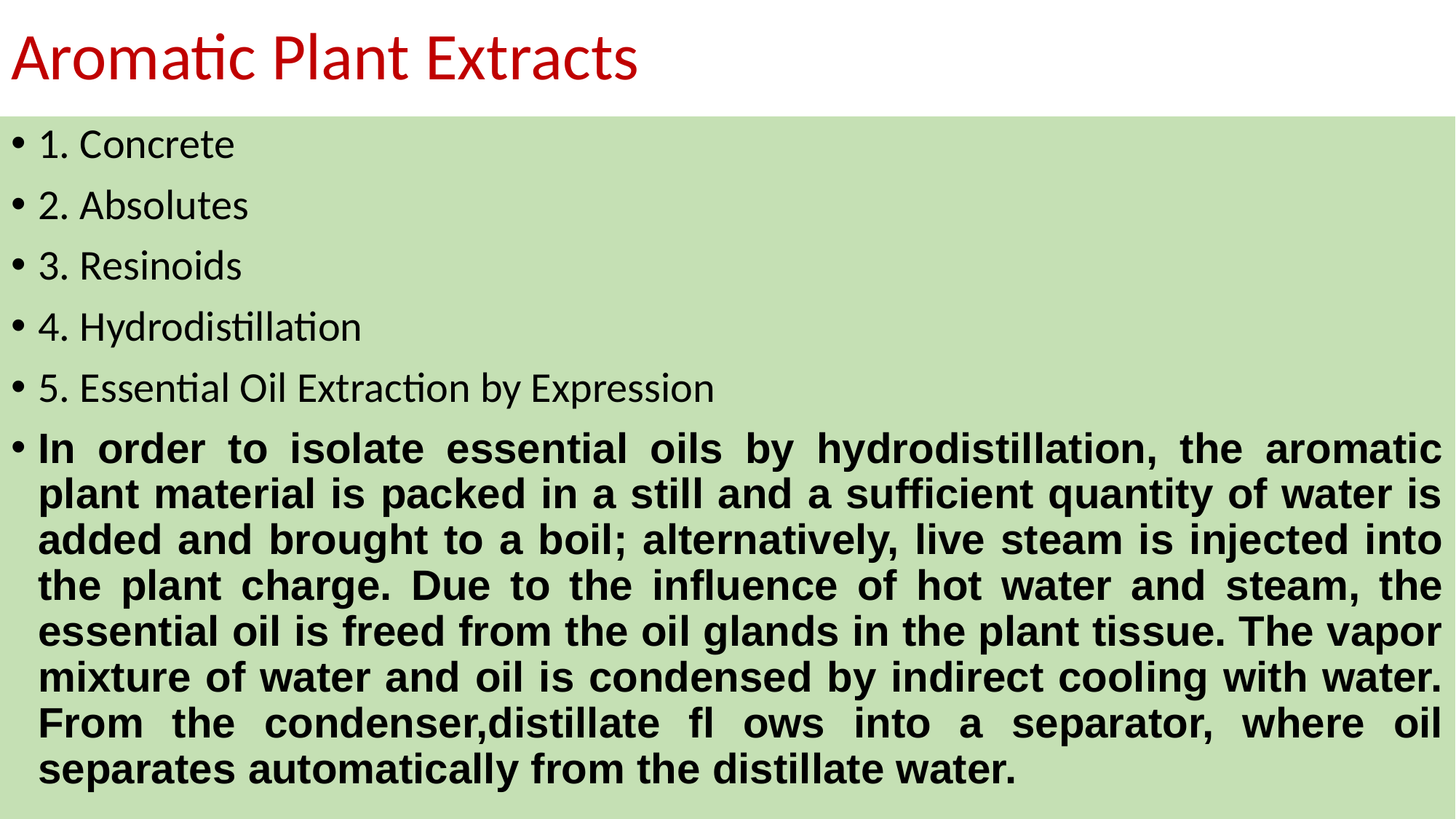

# Aromatic Plant Extracts
1. Concrete
2. Absolutes
3. Resinoids
4. Hydrodistillation
5. Essential Oil Extraction by Expression
In order to isolate essential oils by hydrodistillation, the aromatic plant material is packed in a still and a sufficient quantity of water is added and brought to a boil; alternatively, live steam is injected into the plant charge. Due to the influence of hot water and steam, the essential oil is freed from the oil glands in the plant tissue. The vapor mixture of water and oil is condensed by indirect cooling with water. From the condenser,distillate fl ows into a separator, where oil separates automatically from the distillate water.